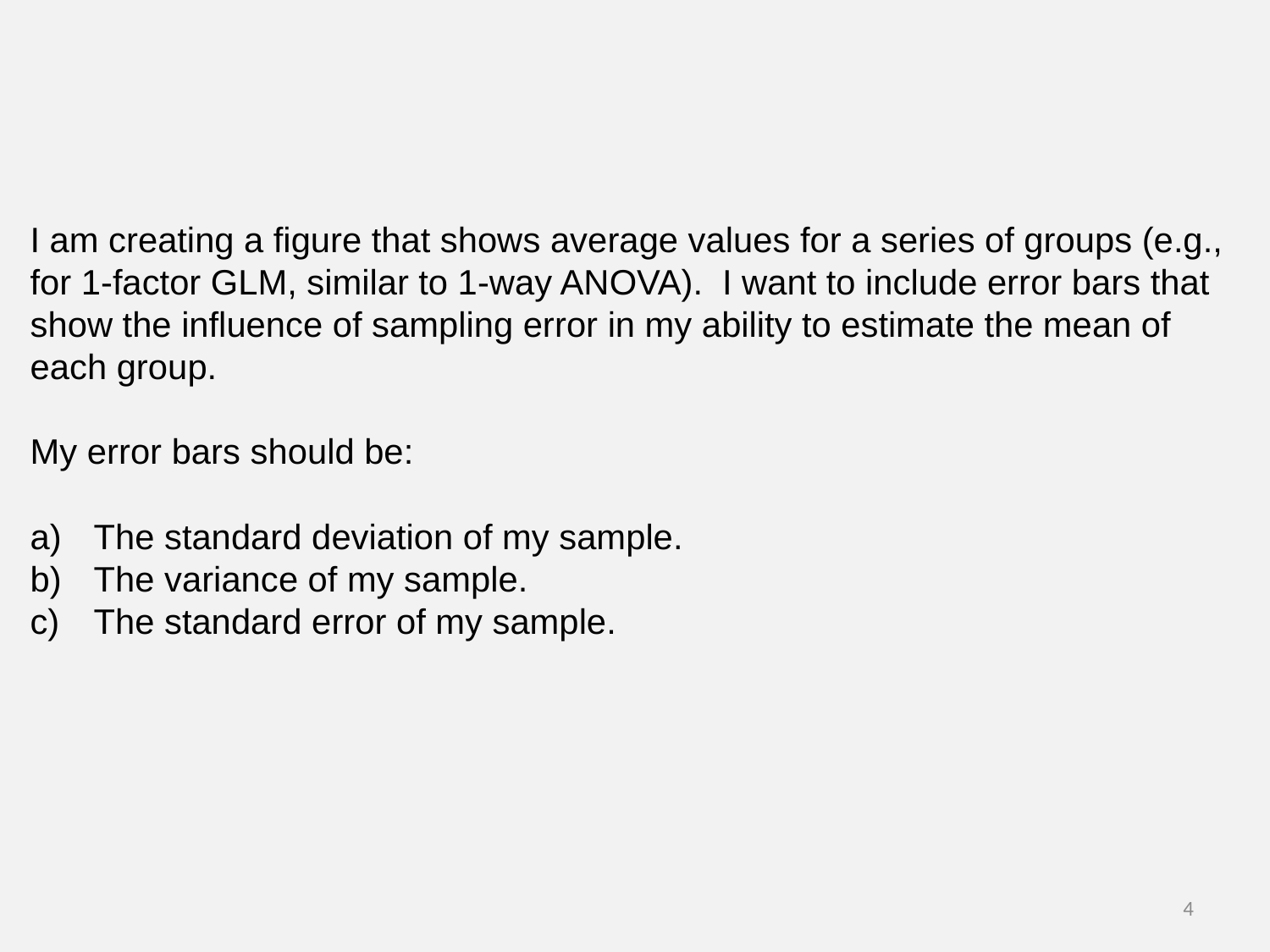

I am creating a figure that shows average values for a series of groups (e.g., for 1-factor GLM, similar to 1-way ANOVA).  I want to include error bars that show the influence of sampling error in my ability to estimate the mean of each group.

My error bars should be:

The standard deviation of my sample.
The variance of my sample.
The standard error of my sample.
4